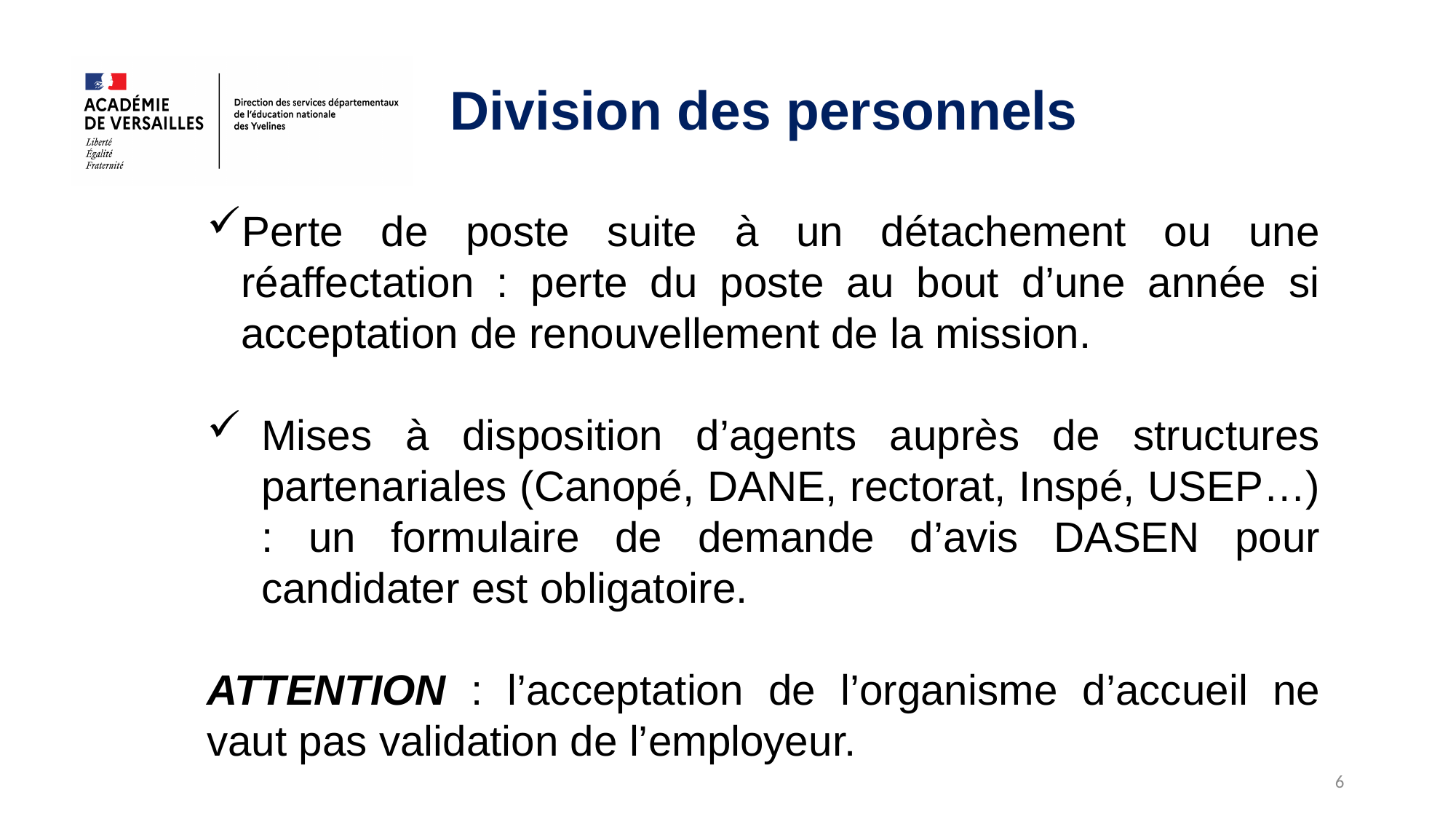

Division des personnels
Perte de poste suite à un détachement ou une réaffectation : perte du poste au bout d’une année si acceptation de renouvellement de la mission.

Mises à disposition d’agents auprès de structures partenariales (Canopé, DANE, rectorat, Inspé, USEP…) : un formulaire de demande d’avis DASEN pour candidater est obligatoire.

ATTENTION : l’acceptation de l’organisme d’accueil ne vaut pas validation de l’employeur.

6